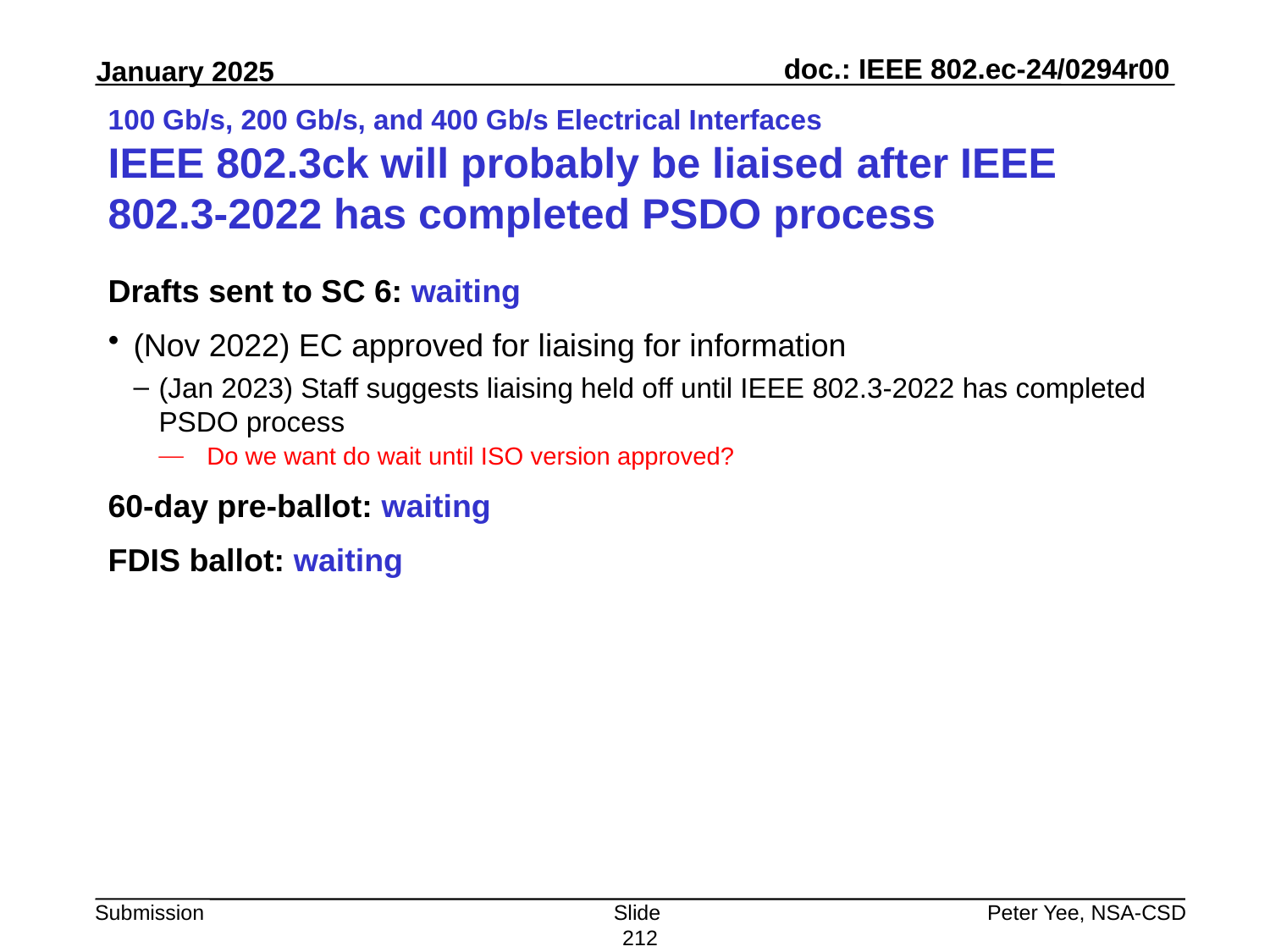

# 100 Gb/s, 200 Gb/s, and 400 Gb/s Electrical Interfaces IEEE 802.3ck will probably be liaised after IEEE 802.3-2022 has completed PSDO process
Drafts sent to SC 6: waiting
(Nov 2022) EC approved for liaising for information
(Jan 2023) Staff suggests liaising held off until IEEE 802.3-2022 has completed PSDO process
Do we want do wait until ISO version approved?
60-day pre-ballot: waiting
FDIS ballot: waiting

Slide 212
Peter Yee, NSA-CSD